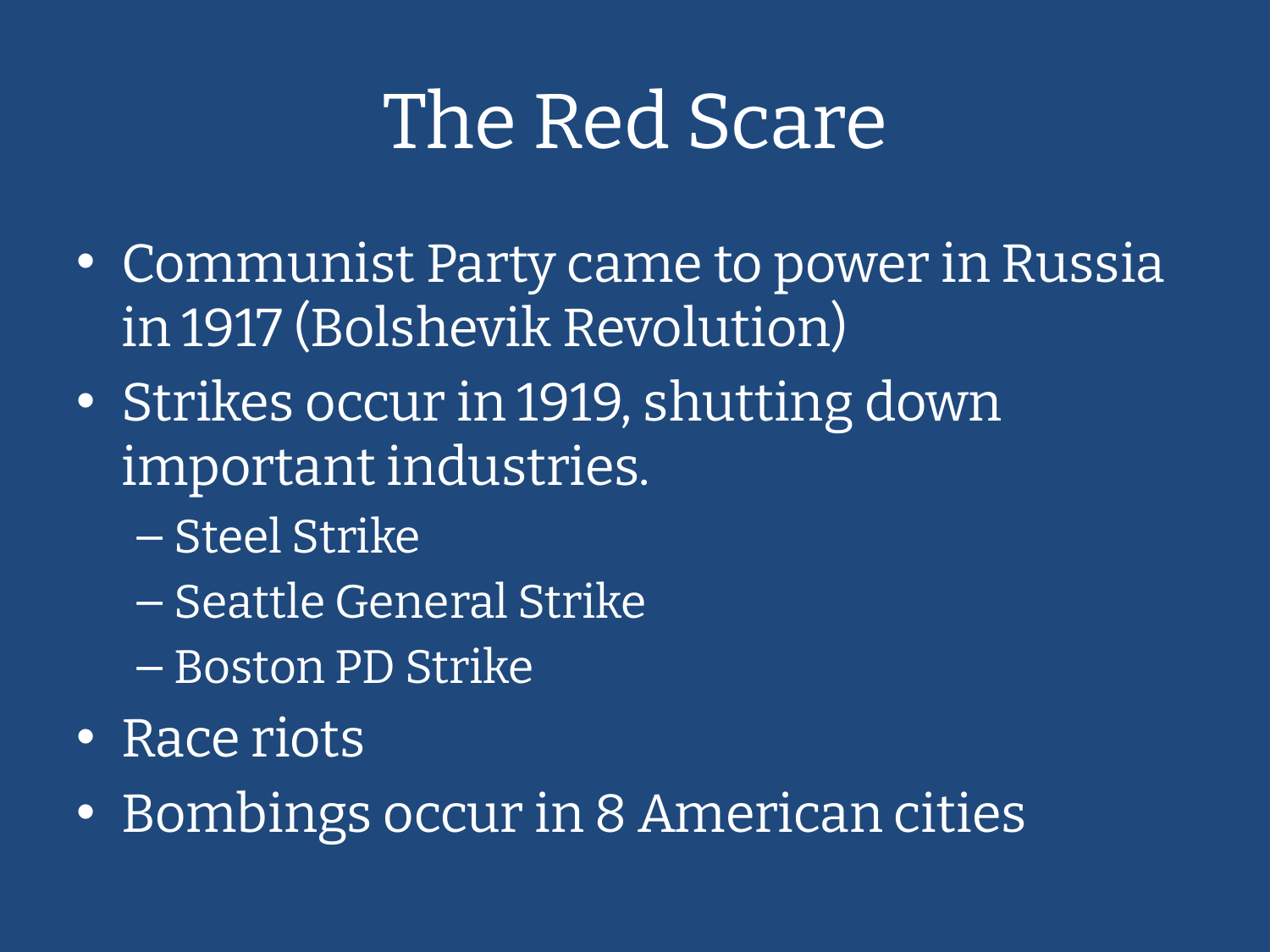

# The Red Scare
Communist Party came to power in Russia in 1917 (Bolshevik Revolution)
Strikes occur in 1919, shutting down important industries.
Steel Strike
Seattle General Strike
Boston PD Strike
Race riots
Bombings occur in 8 American cities